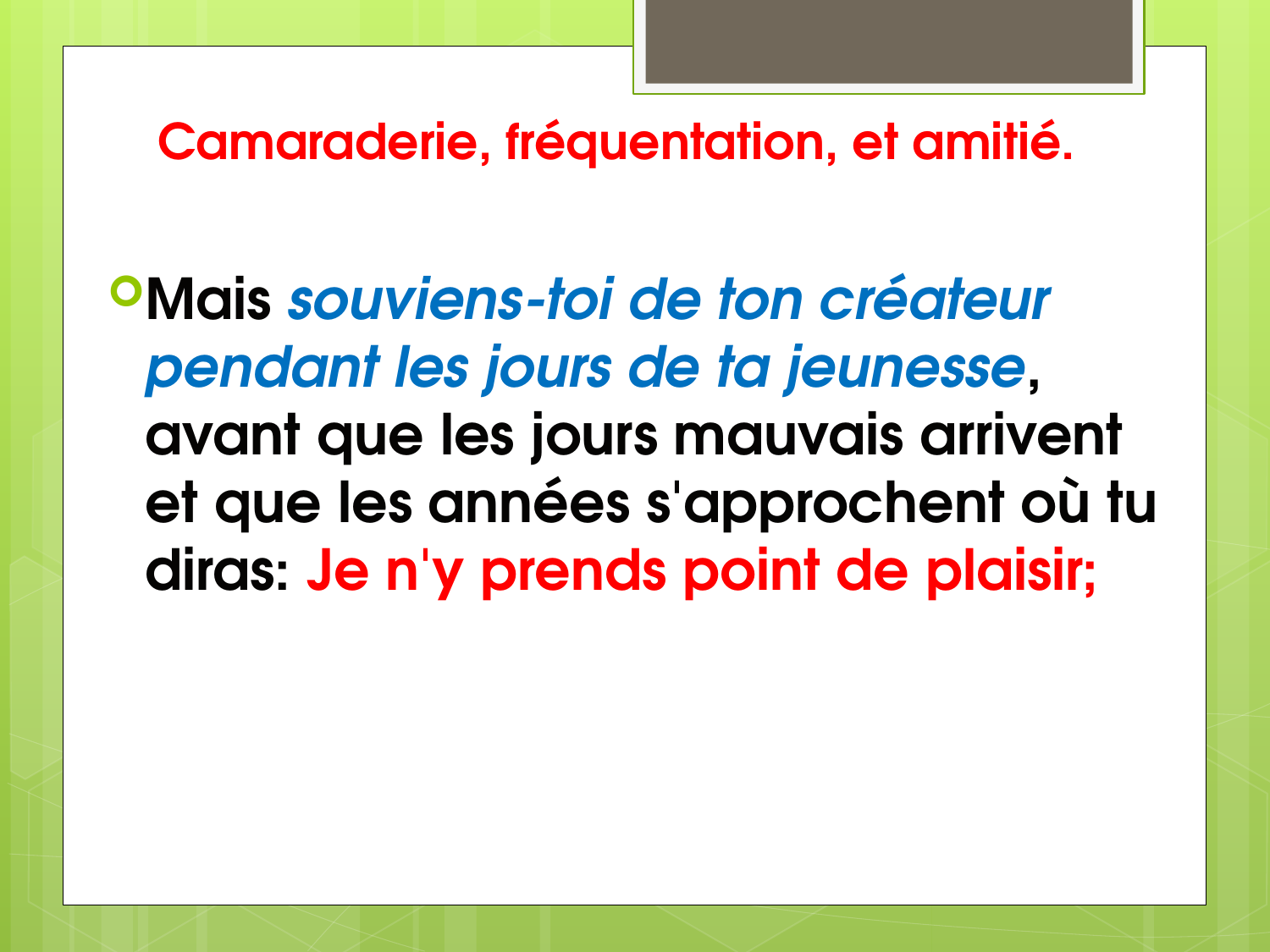

# Camaraderie, fréquentation, et amitié.

Mais souviens-toi de ton créateur pendant les jours de ta jeunesse, avant que les jours mauvais arrivent et que les années s'approchent où tu diras: Je n'y prends point de plaisir;